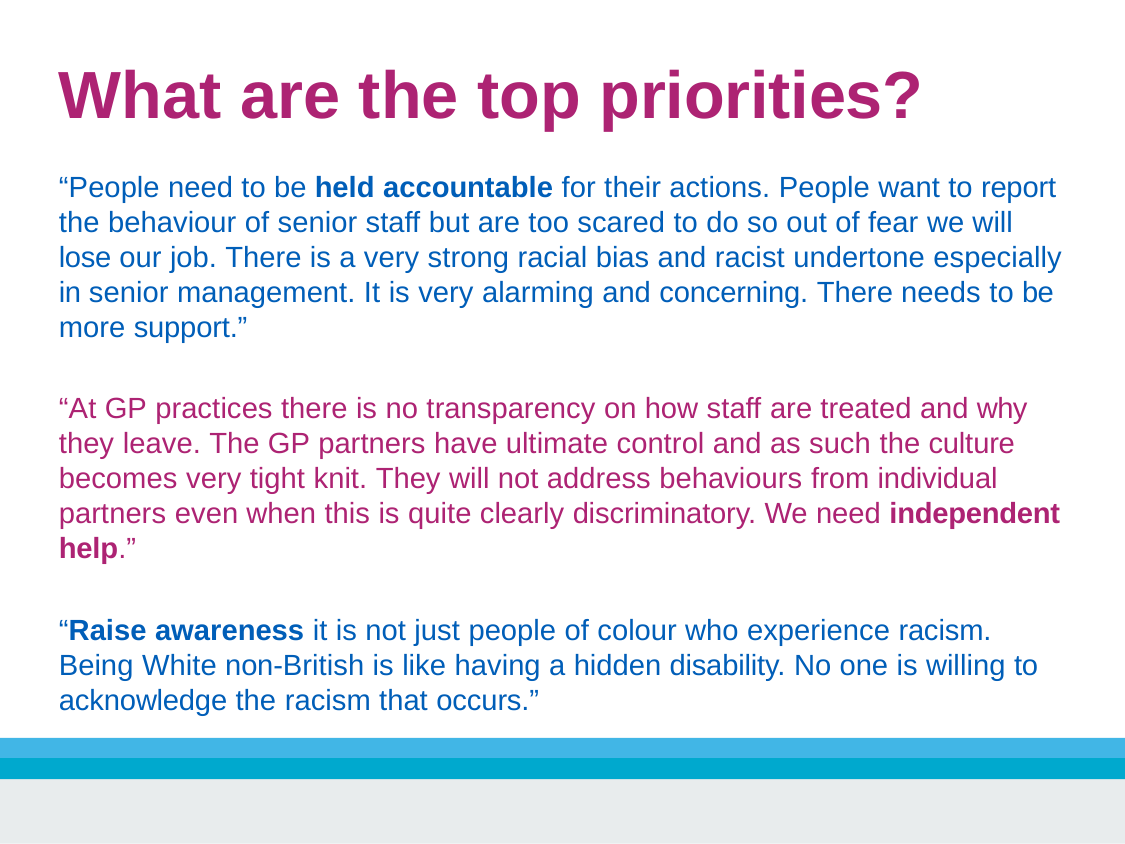

# What are the top priorities?
“People need to be held accountable for their actions. People want to report the behaviour of senior staff but are too scared to do so out of fear we will lose our job. There is a very strong racial bias and racist undertone especially in senior management. It is very alarming and concerning. There needs to be more support.”

“At GP practices there is no transparency on how staff are treated and why they leave. The GP partners have ultimate control and as such the culture becomes very tight knit. They will not address behaviours from individual partners even when this is quite clearly discriminatory. We need independent help.”

“Raise awareness it is not just people of colour who experience racism. Being White non-British is like having a hidden disability. No one is willing to acknowledge the racism that occurs.”